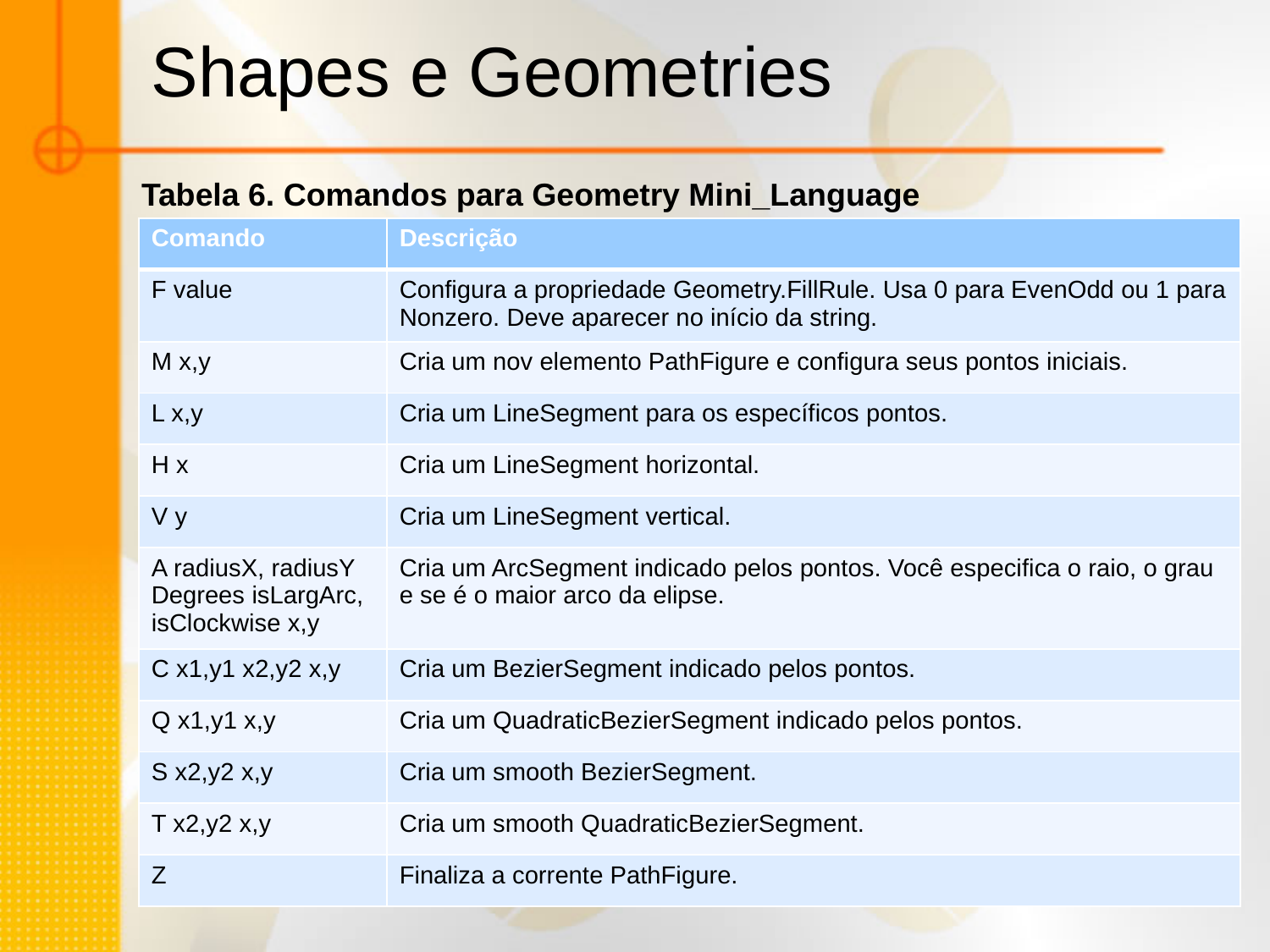

Shapes e Geometries
Tabela 6. Comandos para Geometry Mini_Language
| Comando | Descrição |
| --- | --- |
| F value | Configura a propriedade Geometry.FillRule. Usa 0 para EvenOdd ou 1 para Nonzero. Deve aparecer no início da string. |
| M x,y | Cria um nov elemento PathFigure e configura seus pontos iniciais. |
| L x,y | Cria um LineSegment para os específicos pontos. |
| H x | Cria um LineSegment horizontal. |
| V y | Cria um LineSegment vertical. |
| A radiusX, radiusY Degrees isLargArc, isClockwise x,y | Cria um ArcSegment indicado pelos pontos. Você especifica o raio, o grau e se é o maior arco da elipse. |
| C x1,y1 x2,y2 x,y | Cria um BezierSegment indicado pelos pontos. |
| Q x1,y1 x,y | Cria um QuadraticBezierSegment indicado pelos pontos. |
| S x2,y2 x,y | Cria um smooth BezierSegment. |
| T x2,y2 x,y | Cria um smooth QuadraticBezierSegment. |
| Z | Finaliza a corrente PathFigure. |